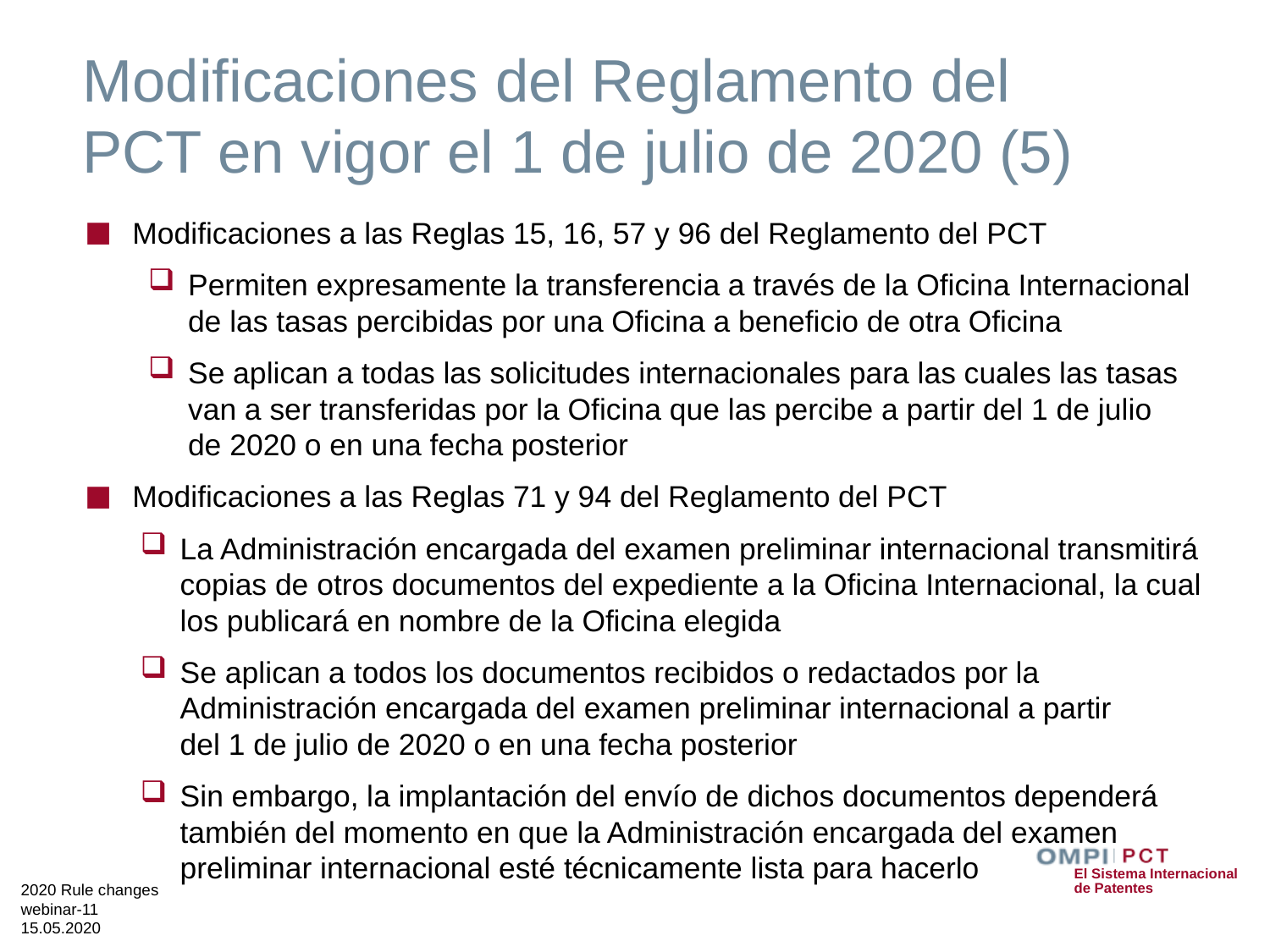

# Modificaciones del Reglamento del PCT en vigor el 1 de julio de 2020 (5)
Modificaciones a las Reglas 15, 16, 57 y 96 del Reglamento del PCT
Permiten expresamente la transferencia a través de la Oficina Internacional de las tasas percibidas por una Oficina a beneficio de otra Oficina
Se aplican a todas las solicitudes internacionales para las cuales las tasas van a ser transferidas por la Oficina que las percibe a partir del 1 de julio de 2020 o en una fecha posterior
Modificaciones a las Reglas 71 y 94 del Reglamento del PCT
La Administración encargada del examen preliminar internacional transmitirá copias de otros documentos del expediente a la Oficina Internacional, la cual los publicará en nombre de la Oficina elegida
Se aplican a todos los documentos recibidos o redactados por la Administración encargada del examen preliminar internacional a partir del 1 de julio de 2020 o en una fecha posterior
Sin embargo, la implantación del envío de dichos documentos dependerá también del momento en que la Administración encargada del examen preliminar internacional esté técnicamente lista para hacerlo